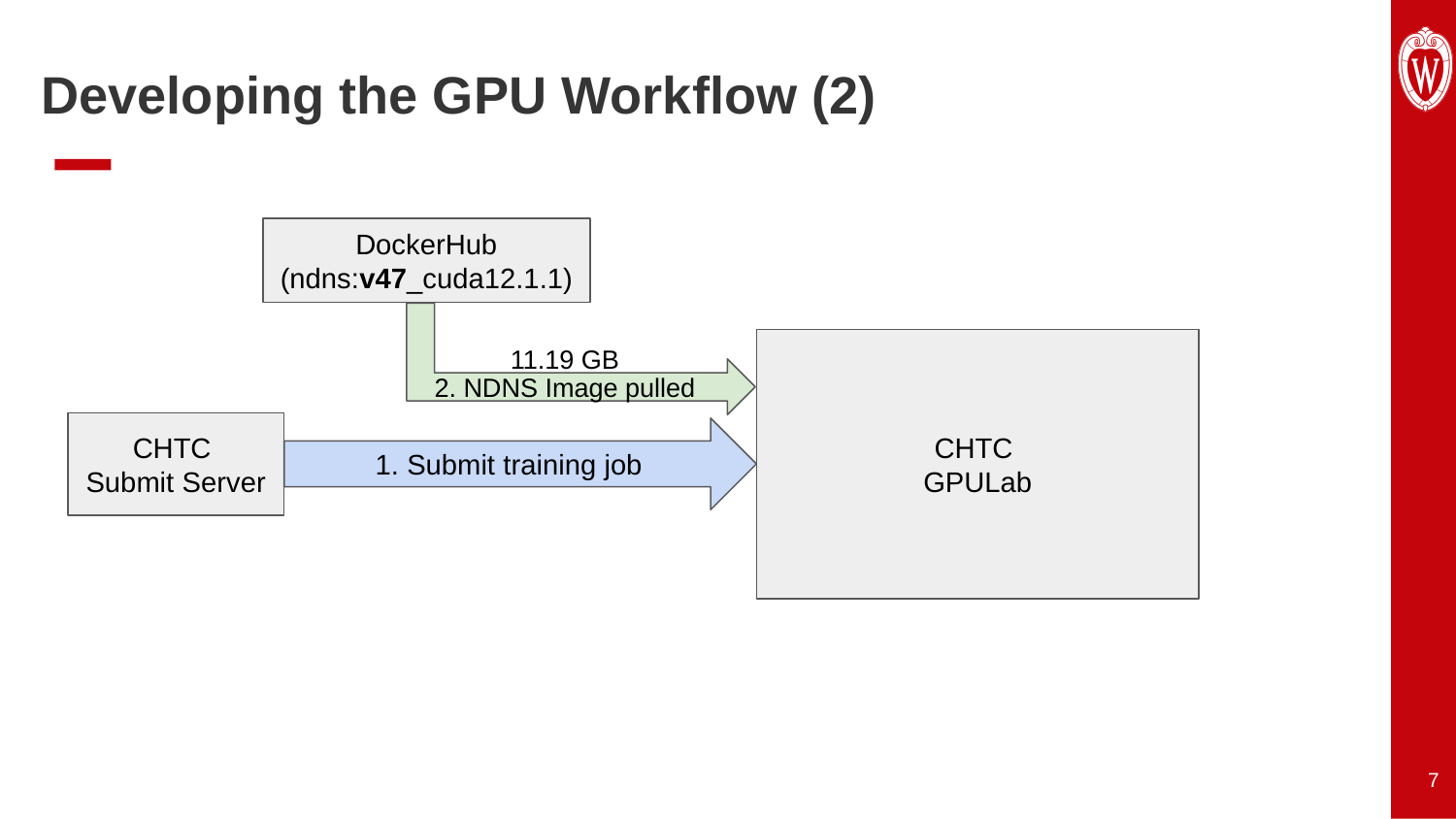

Developing the GPU Workflow (2)

DockerHub
(ndns:v47_cuda12.1.1)
11.19 GB
CHTC
GPULab
2. NDNS Image pulled
CHTC
Submit Server
1. Submit training job
7